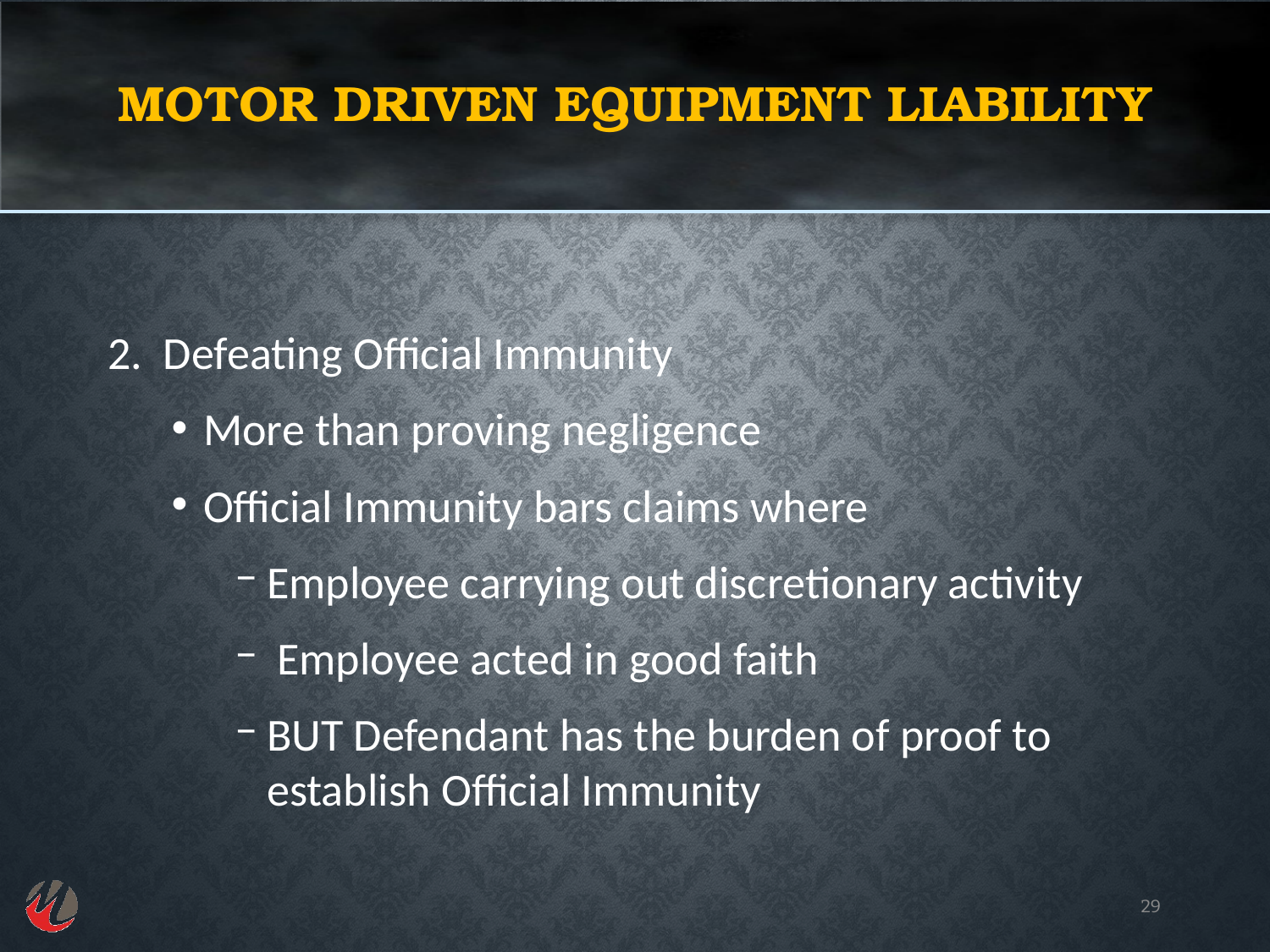

# Motor Driven Equipment Liability
2.  Defeating Official Immunity
More than proving negligence
Official Immunity bars claims where
Employee carrying out discretionary activity
 Employee acted in good faith
BUT Defendant has the burden of proof to establish Official Immunity
29